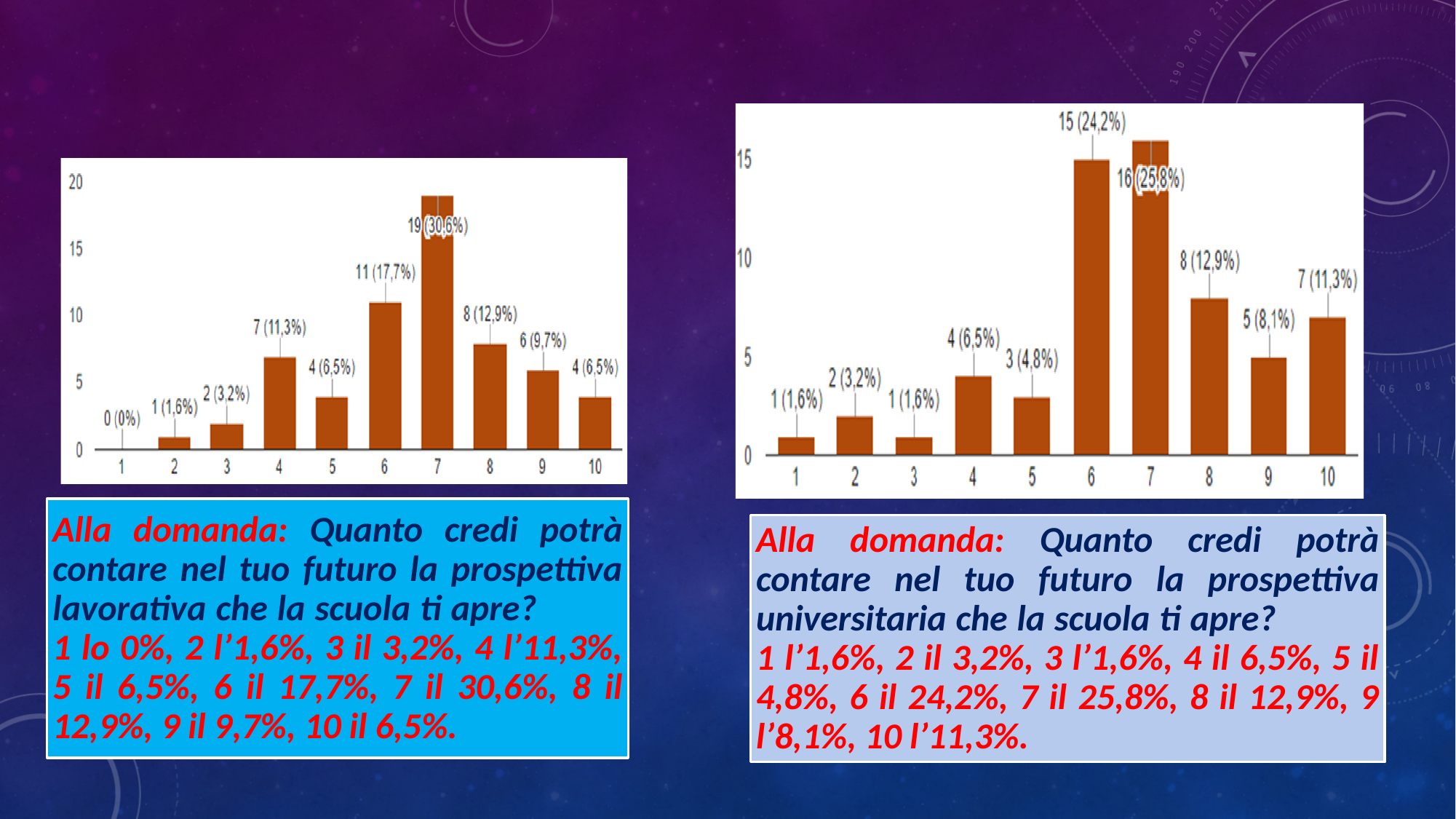

Alla domanda: Quanto credi potrà contare nel tuo futuro la prospettiva lavorativa che la scuola ti apre?          1 lo 0%, 2 l’1,6%, 3 il 3,2%, 4 l’11,3%, 5 il 6,5%, 6 il 17,7%, 7 il 30,6%, 8 il 12,9%, 9 il 9,7%, 10 il 6,5%.
Alla domanda: Quanto credi potrà contare nel tuo futuro la prospettiva universitaria che la scuola ti apre?            1 l’1,6%, 2 il 3,2%, 3 l’1,6%, 4 il 6,5%, 5 il 4,8%, 6 il 24,2%, 7 il 25,8%, 8 il 12,9%, 9 l’8,1%, 10 l’11,3%.